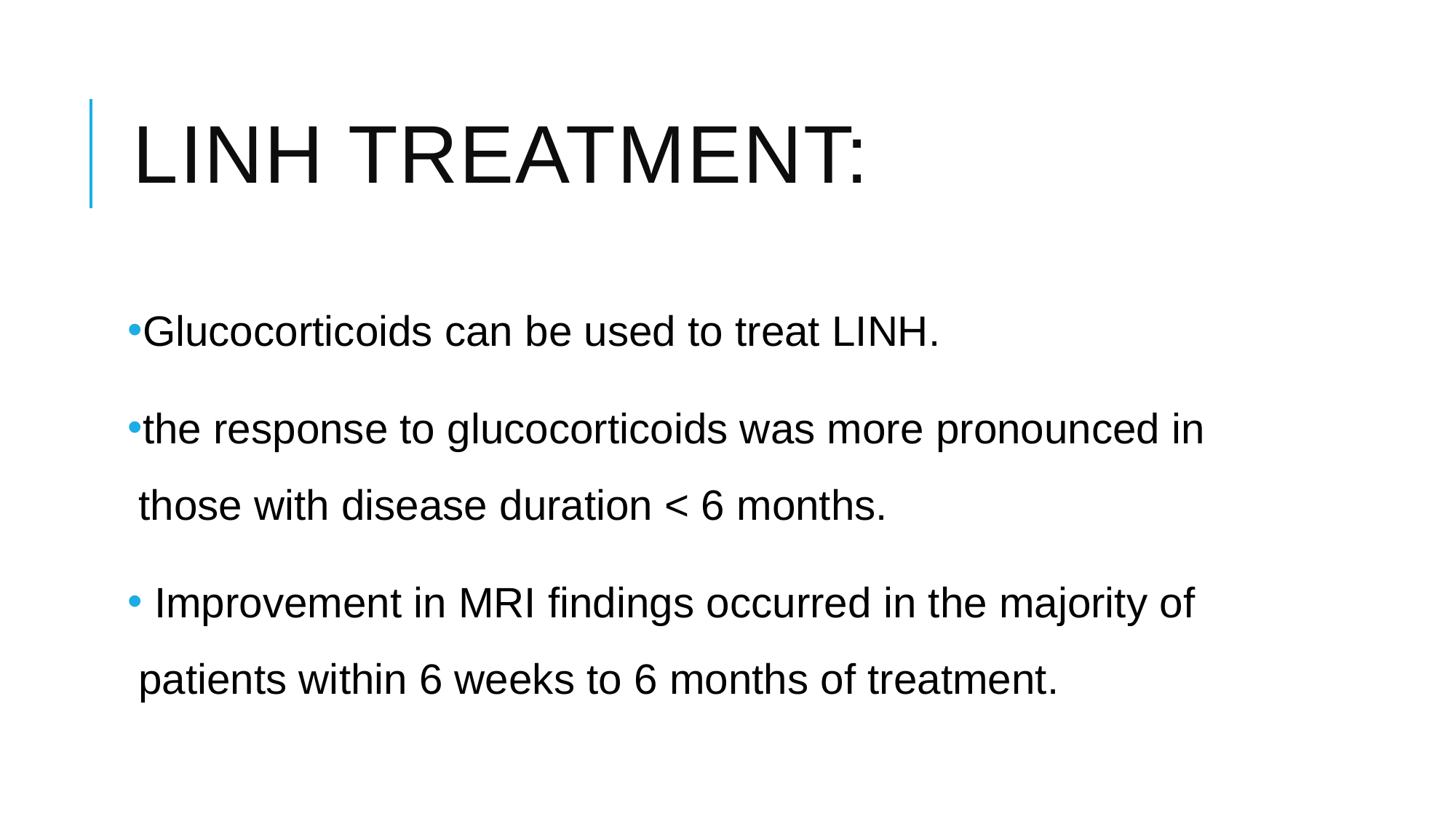

# LINH treatment:
Glucocorticoids can be used to treat LINH.
the response to glucocorticoids was more pronounced in those with disease duration < 6 months.
 Improvement in MRI findings occurred in the majority of patients within 6 weeks to 6 months of treatment.